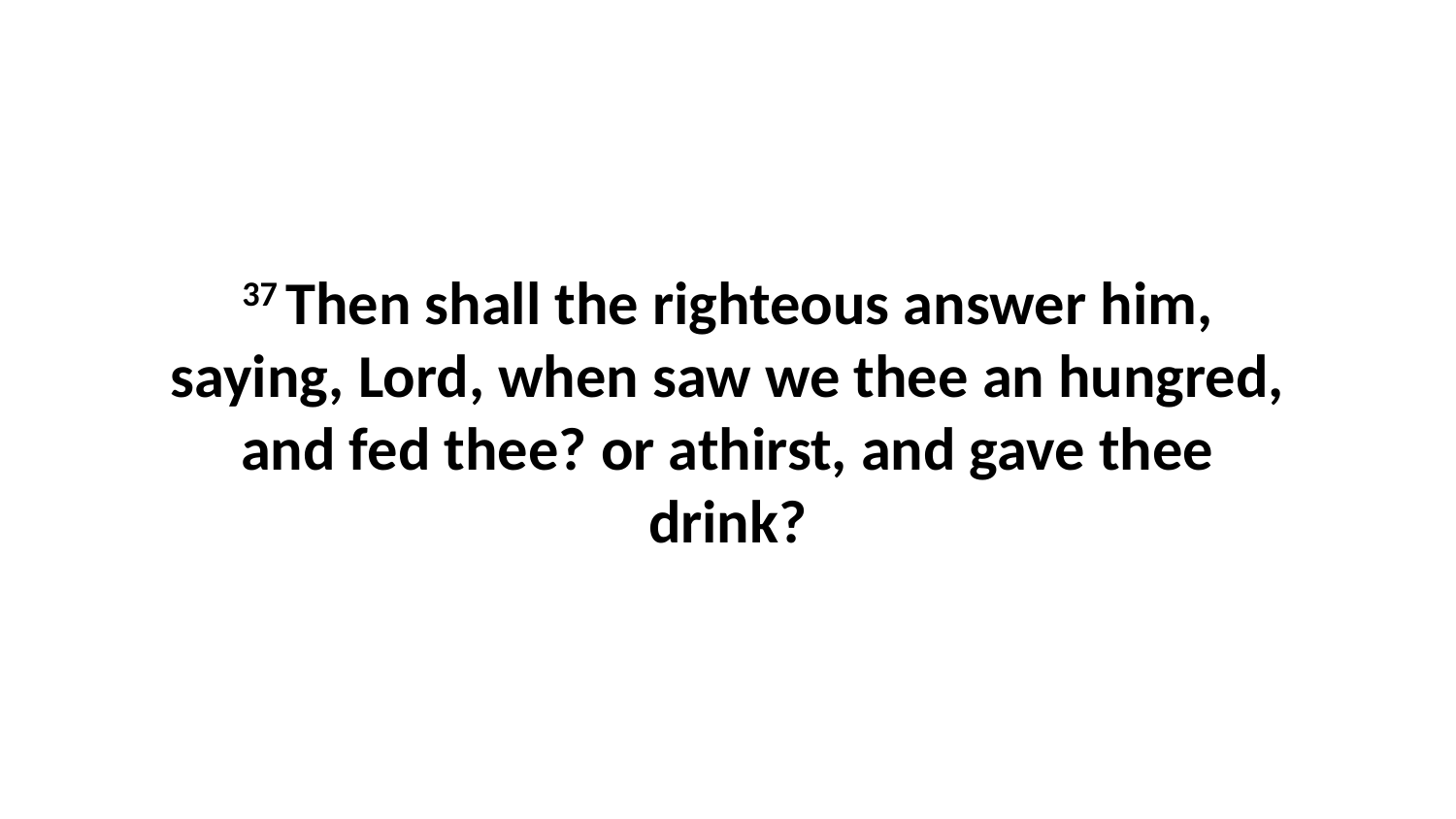

37 Then shall the righteous answer him, saying, Lord, when saw we thee an hungred, and fed thee? or athirst, and gave thee drink?